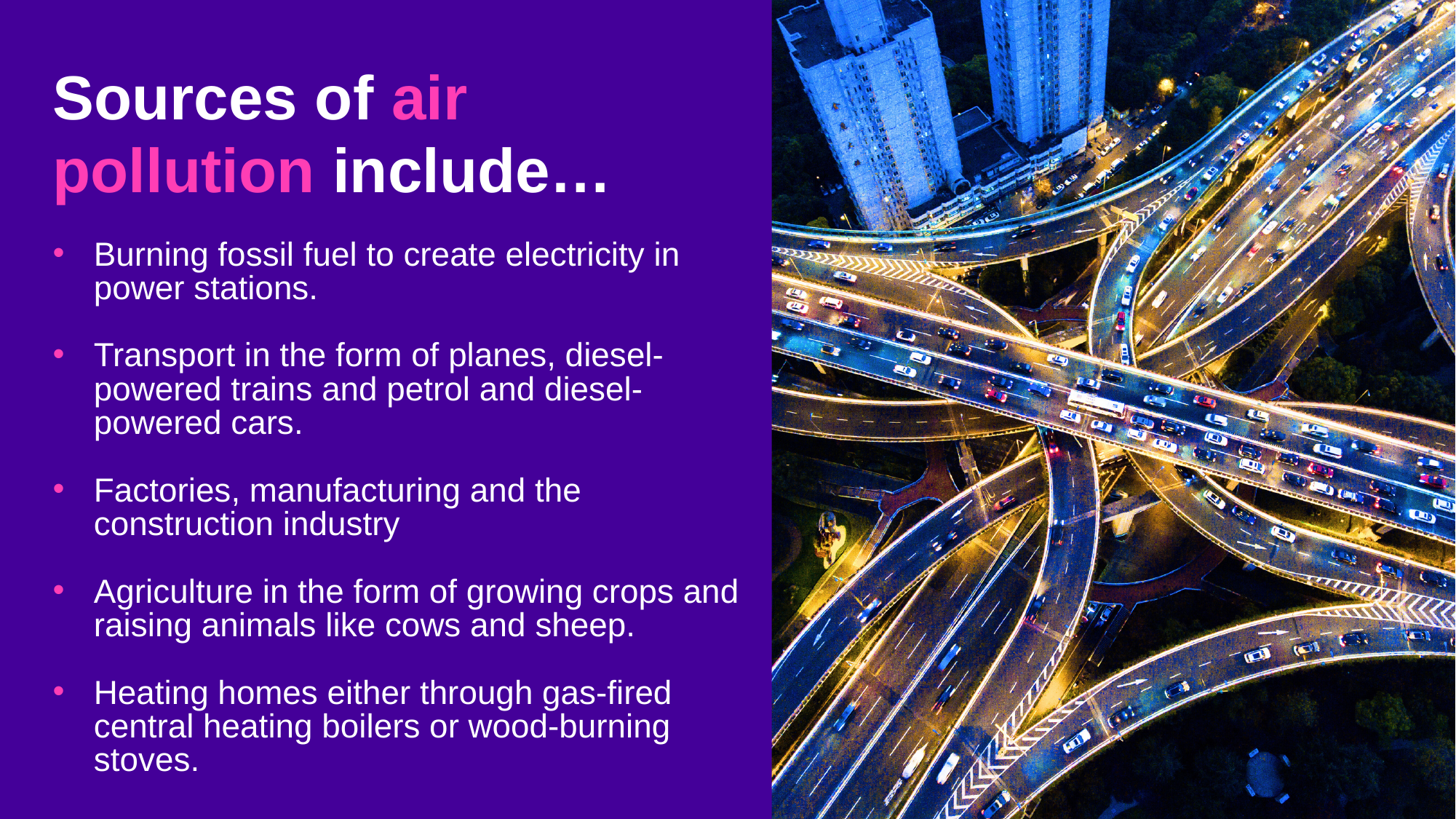

Sources of air pollution include…
Burning fossil fuel to create electricity in power stations.

Transport in the form of planes, diesel-powered trains and petrol and diesel-powered cars.

Factories, manufacturing and the construction industry

Agriculture in the form of growing crops and raising animals like cows and sheep.

Heating homes either through gas-fired central heating boilers or wood-burning stoves.